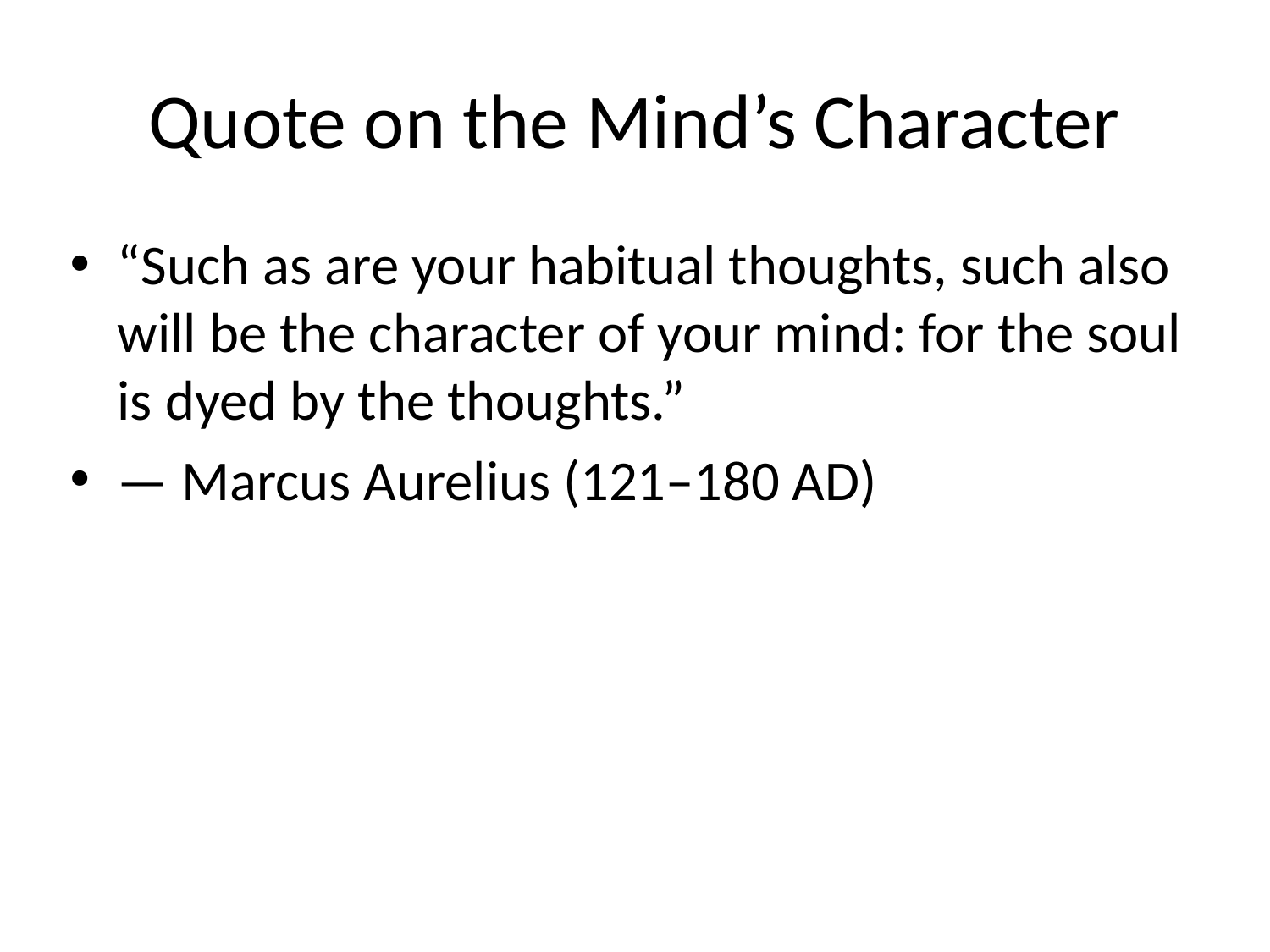

# Quote on the Mind’s Character
“Such as are your habitual thoughts, such also will be the character of your mind: for the soul is dyed by the thoughts.”
— Marcus Aurelius (121–180 AD)